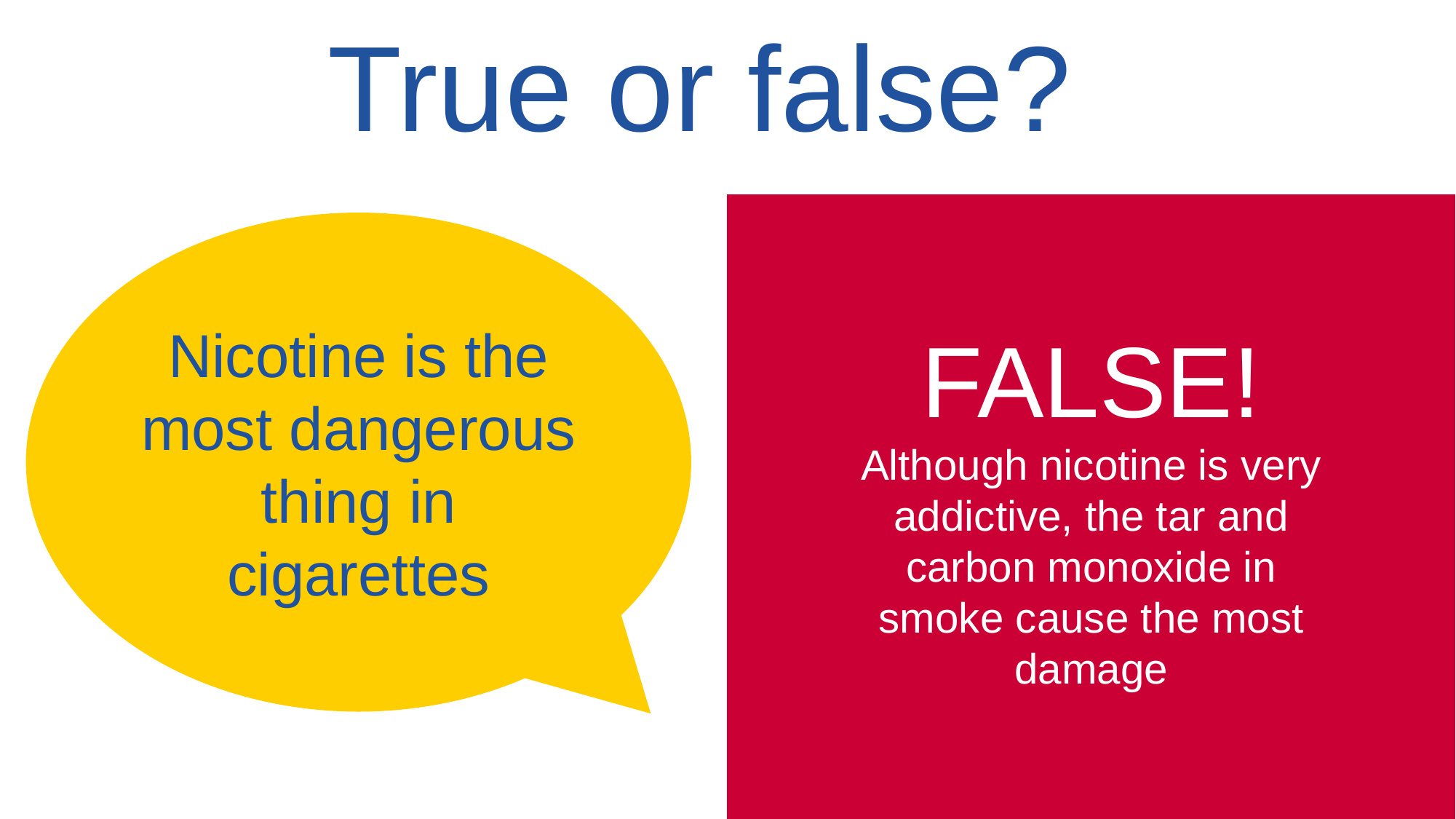

# True or false?

Nicotine is the most dangerous thing in cigarettes
FALSE!
Although nicotine is very addictive, the tar and carbon monoxide in smoke cause the most damage